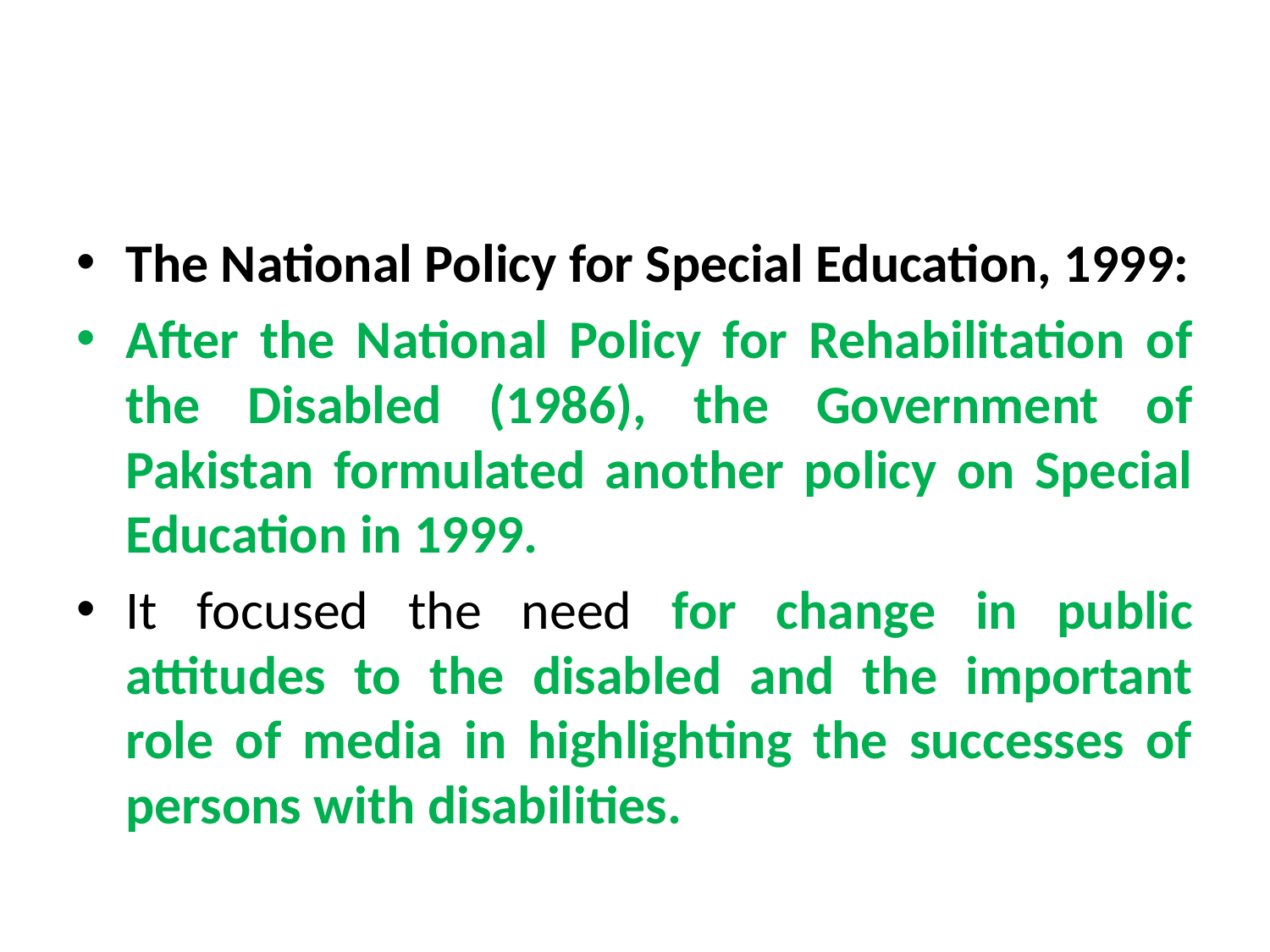

#
The National Policy for Special Education, 1999:
After the National Policy for Rehabilitation of the Disabled (1986), the Government of Pakistan formulated another policy on Special Education in 1999.
It focused the need for change in public attitudes to the disabled and the important role of media in highlighting the successes of persons with disabilities.